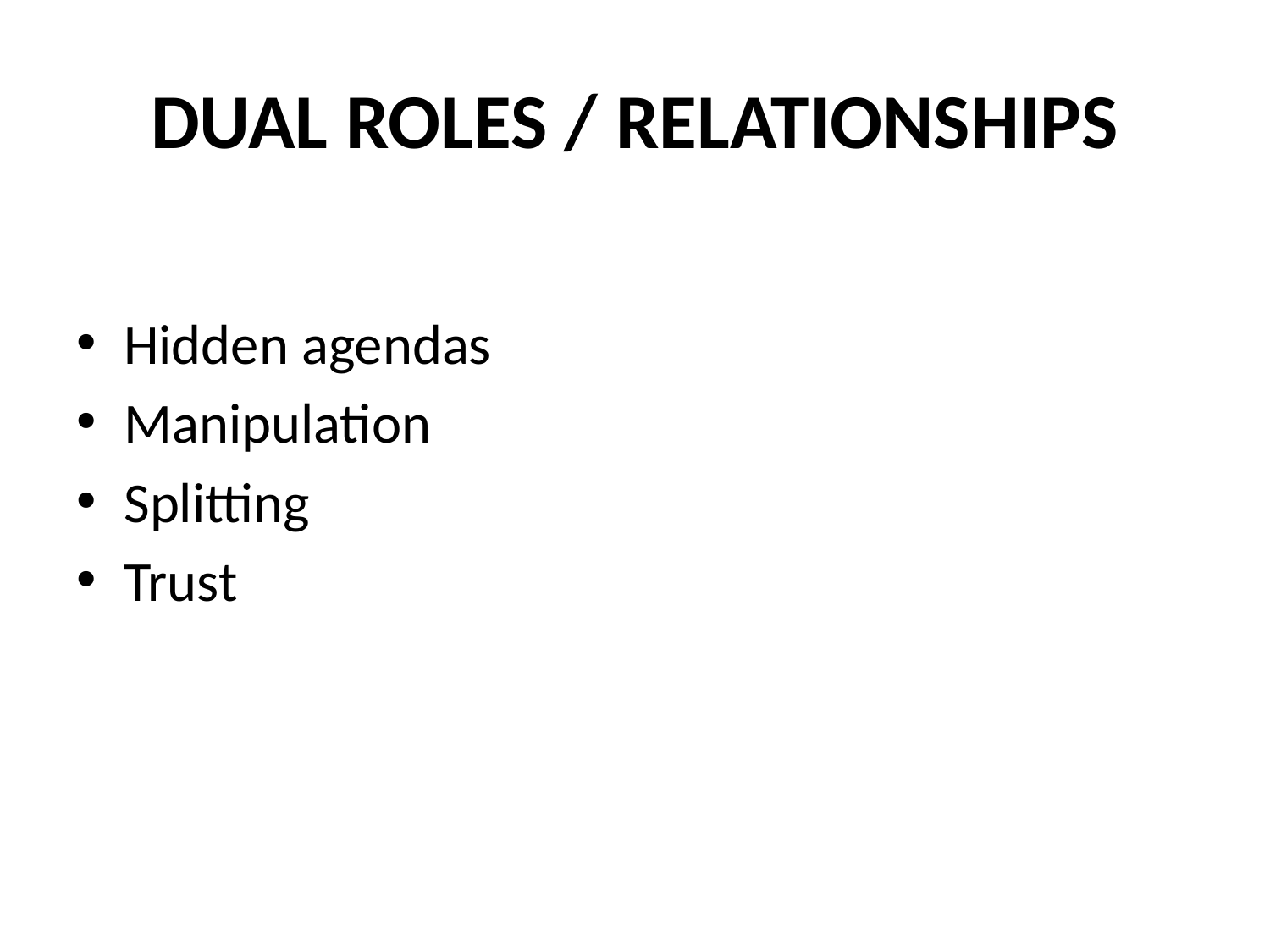

# DUAL ROLES / RELATIONSHIPS

Hidden agendas
Manipulation
Splitting
Trust